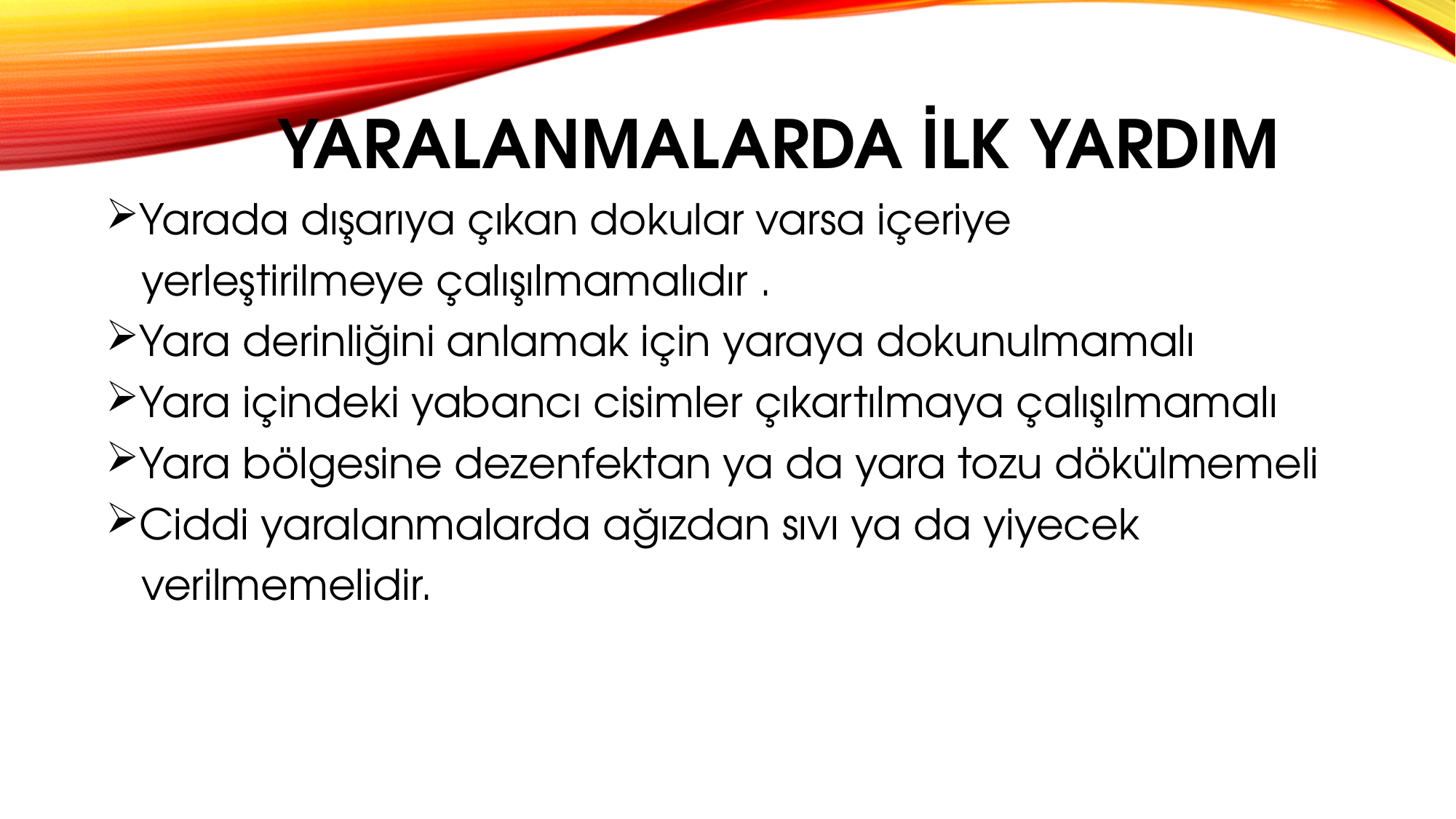

# YARALANMALARDA İLK YARDIM
Yarada dışarıya çıkan dokular varsa içeriye
   yerleştirilmeye çalışılmamalıdır .
Yara derinliğini anlamak için yaraya dokunulmamalı
Yara içindeki yabancı cisimler çıkartılmaya çalışılmamalı
Yara bölgesine dezenfektan ya da yara tozu dökülmemeli
Ciddi yaralanmalarda ağızdan sıvı ya da yiyecek
   verilmemelidir.